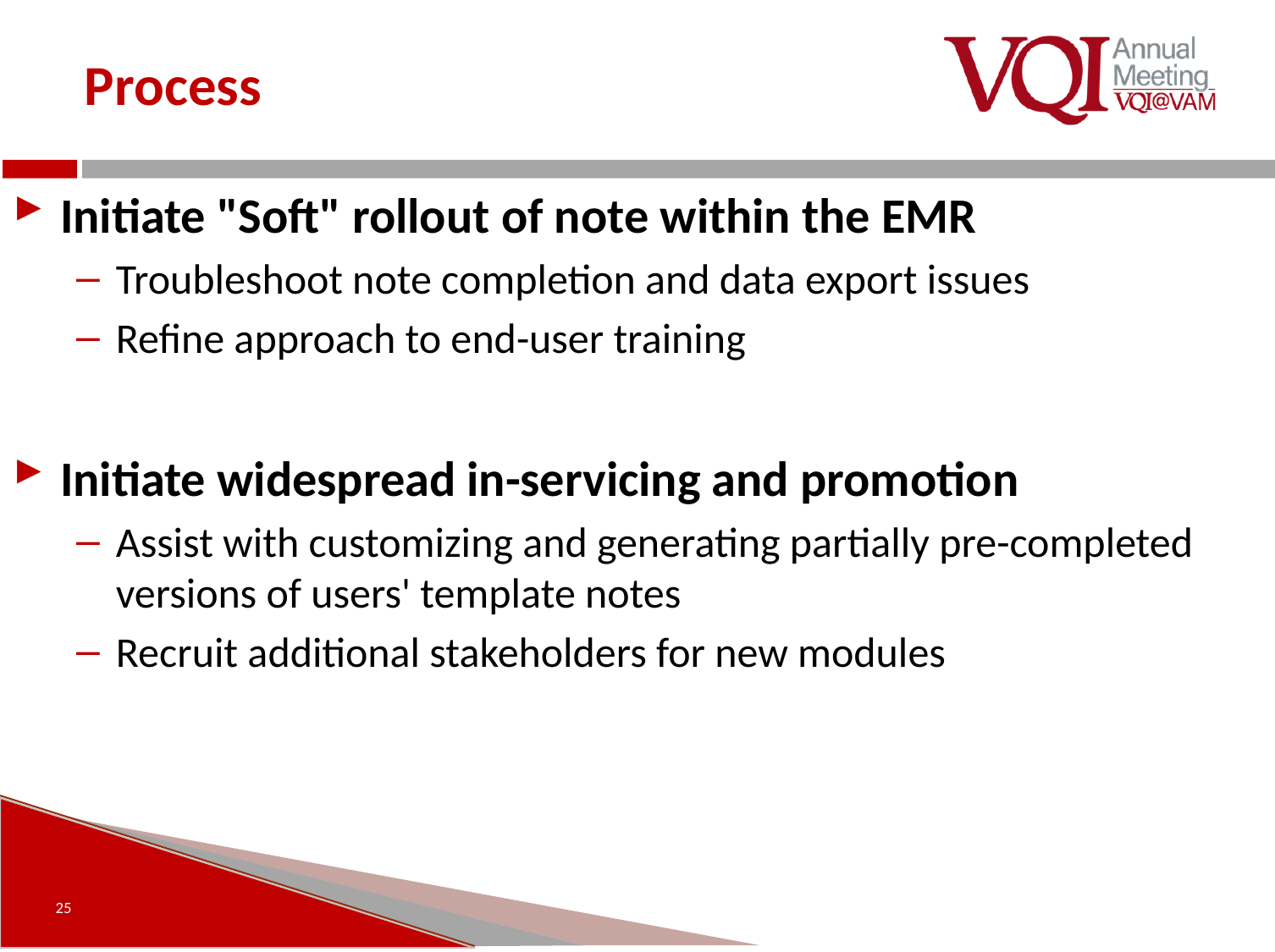

# Process
Initiate "Soft" rollout of note within the EMR
Troubleshoot note completion and data export issues
Refine approach to end-user training

Initiate widespread in-servicing and promotion
Assist with customizing and generating partially pre-completed versions of users' template notes
Recruit additional stakeholders for new modules

25